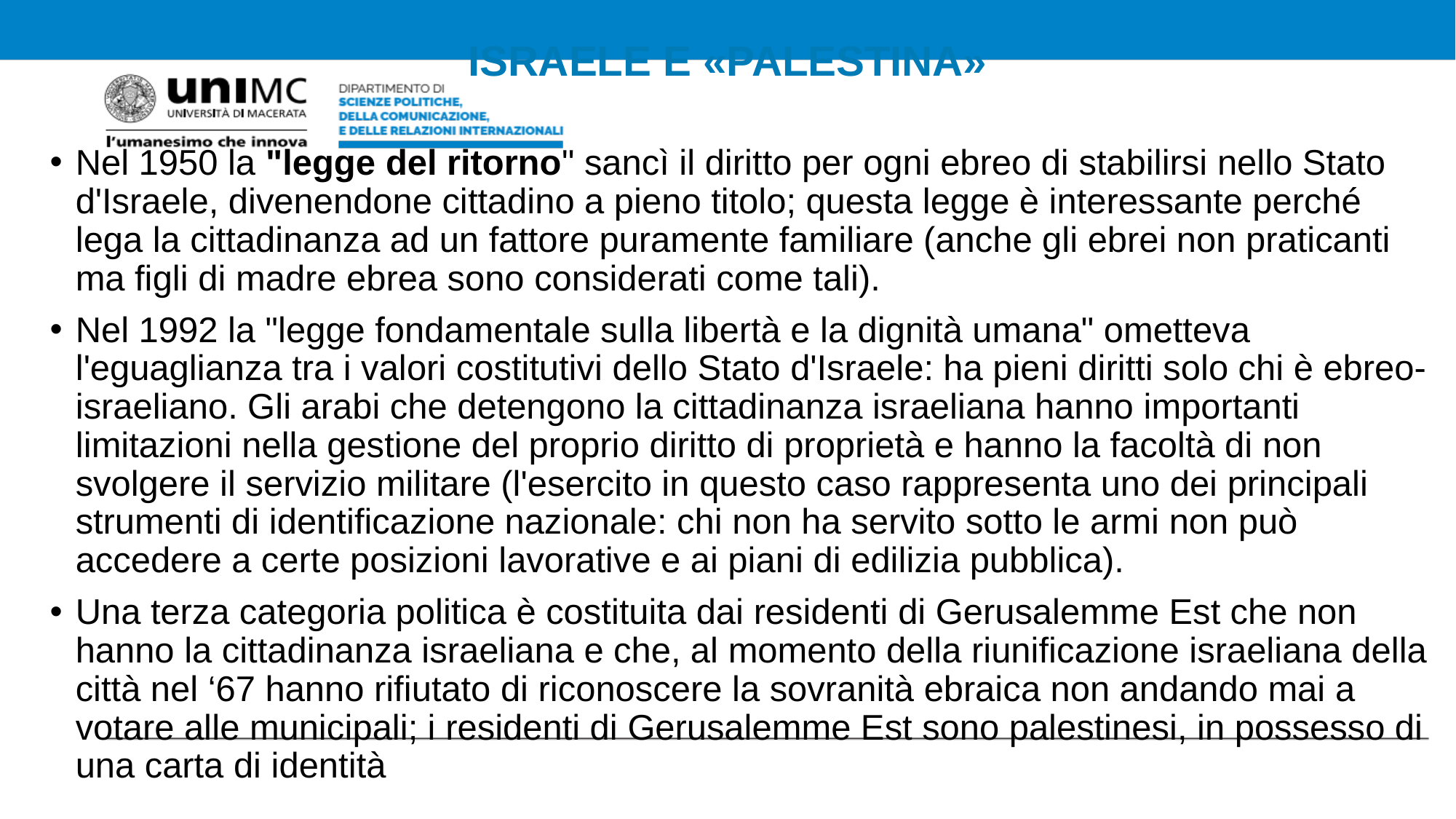

# ISRAELE E «PALESTINA»
Nel 1950 la "legge del ritorno" sancì il diritto per ogni ebreo di stabilirsi nello Stato d'Israele, divenendone cittadino a pieno titolo; questa legge è interessante perché lega la cittadinanza ad un fattore puramente familiare (anche gli ebrei non praticanti ma figli di madre ebrea sono considerati come tali).
Nel 1992 la "legge fondamentale sulla libertà e la dignità umana" ometteva l'eguaglianza tra i valori costitutivi dello Stato d'Israele: ha pieni diritti solo chi è ebreo-israeliano. Gli arabi che detengono la cittadinanza israeliana hanno importanti limitazioni nella gestione del proprio diritto di proprietà e hanno la facoltà di non svolgere il servizio militare (l'esercito in questo caso rappresenta uno dei principali strumenti di identificazione nazionale: chi non ha servito sotto le armi non può accedere a certe posizioni lavorative e ai piani di edilizia pubblica).
Una terza categoria politica è costituita dai residenti di Gerusalemme Est che non hanno la cittadinanza israeliana e che, al momento della riunificazione israeliana della città nel ‘67 hanno rifiutato di riconoscere la sovranità ebraica non andando mai a votare alle municipali; i residenti di Gerusalemme Est sono palestinesi, in possesso di una carta di identità